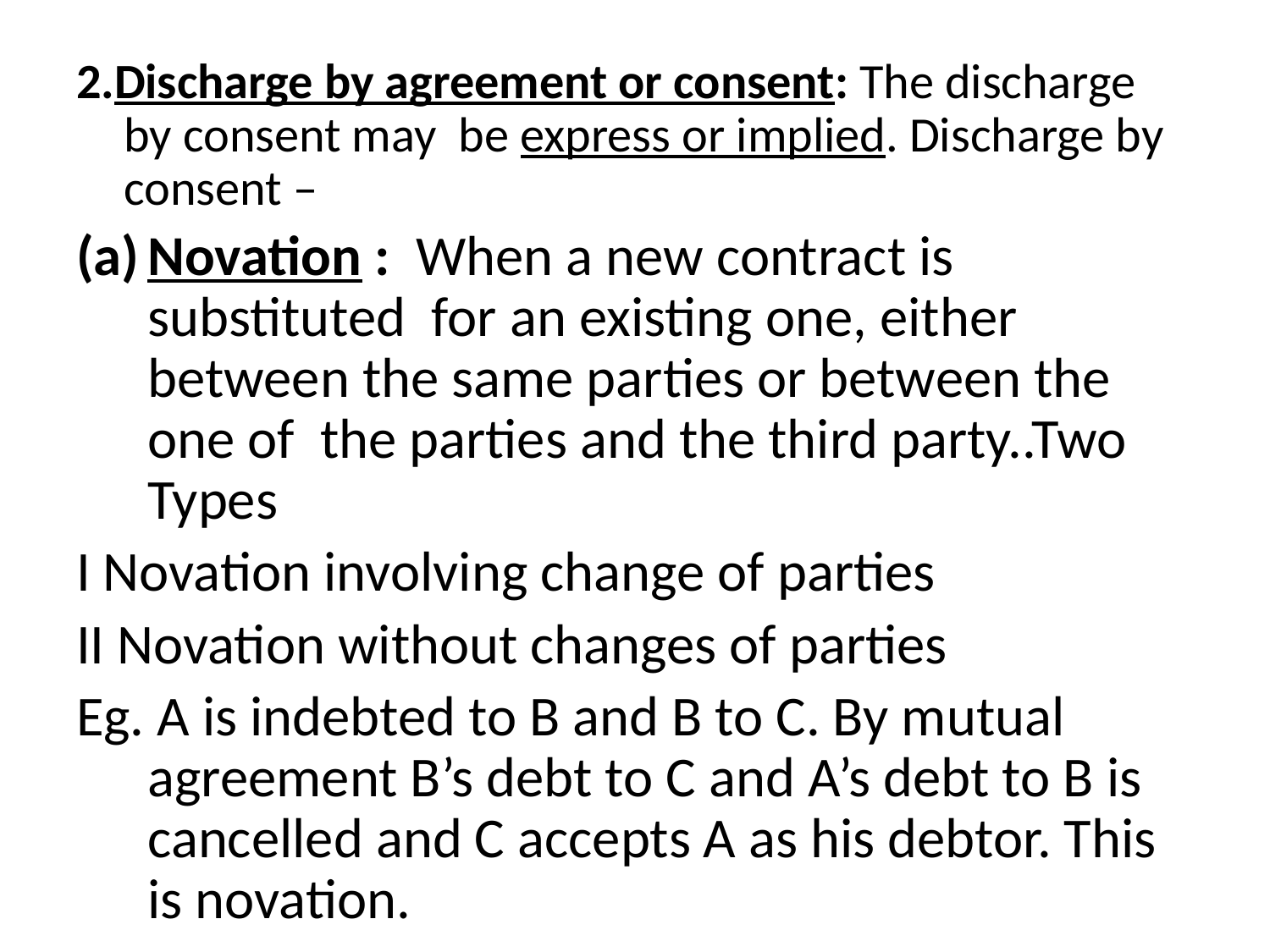

2.Discharge by agreement or consent: The discharge by consent may  be express or implied. Discharge by consent –
Novation :  When a new contract is substituted  for an existing one, either between the same parties or between the one of  the parties and the third party..Two Types
I Novation involving change of parties
II Novation without changes of parties
Eg. A is indebted to B and B to C. By mutual agreement B’s debt to C and A’s debt to B is cancelled and C accepts A as his debtor. This is novation.